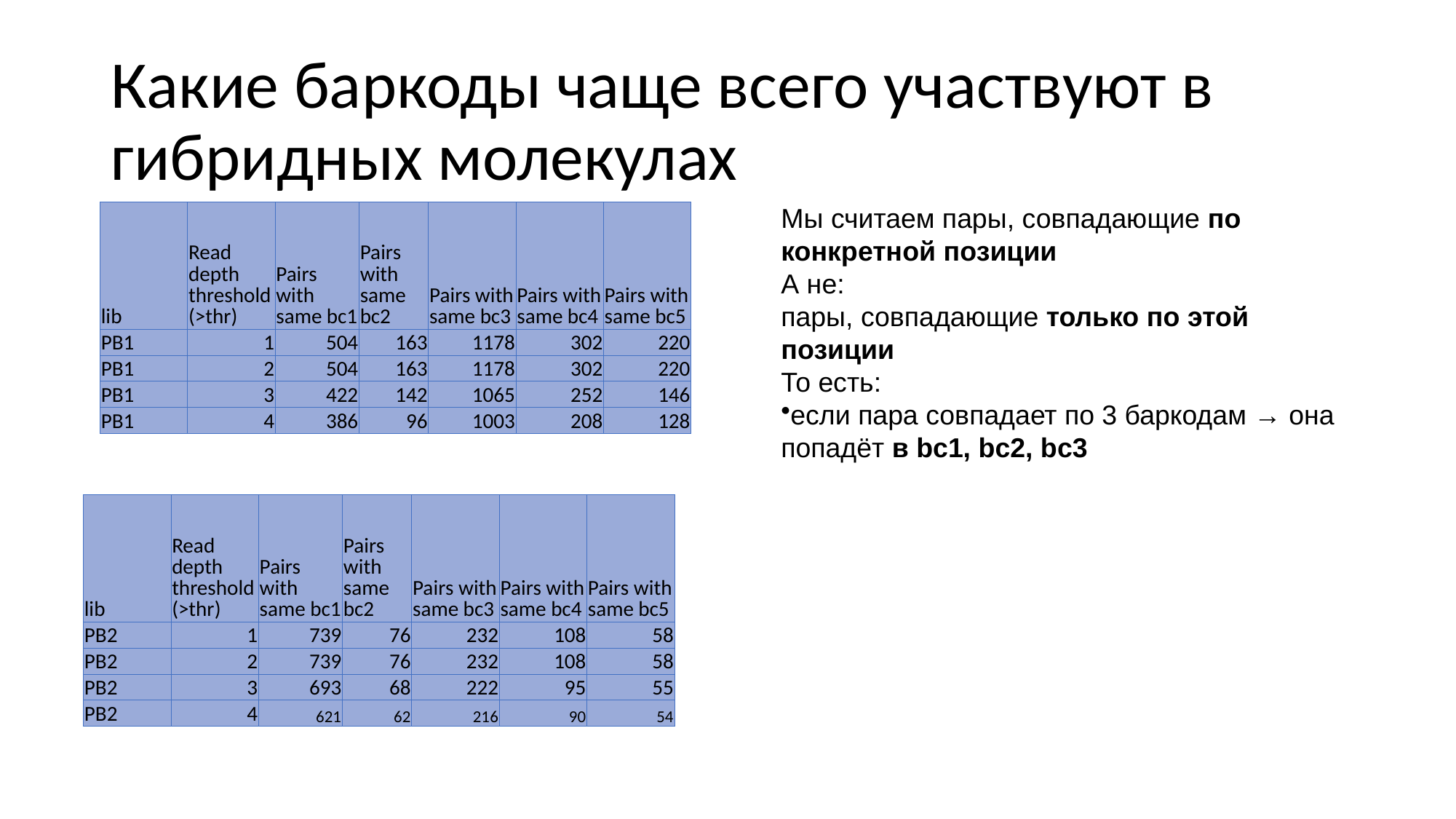

# Какие баркоды чаще всего участвуют в гибридных молекулах
Мы считаем пары, совпадающие по конкретной позиции
А не:
пары, совпадающие только по этой позиции
То есть:
если пара совпадает по 3 баркодам → она попадёт в bc1, bc2, bc3

| lib | Read depth threshold (>thr) | Pairs with same bc1 | Pairs with same bc2 | Pairs with same bc3 | Pairs with same bc4 | Pairs with same bc5 |
| --- | --- | --- | --- | --- | --- | --- |
| PB1 | 1 | 504 | 163 | 1178 | 302 | 220 |
| PB1 | 2 | 504 | 163 | 1178 | 302 | 220 |
| PB1 | 3 | 422 | 142 | 1065 | 252 | 146 |
| PB1 | 4 | 386 | 96 | 1003 | 208 | 128 |
| lib | Read depth threshold (>thr) | Pairs with same bc1 | Pairs with same bc2 | Pairs with same bc3 | Pairs with same bc4 | Pairs with same bc5 |
| --- | --- | --- | --- | --- | --- | --- |
| PB2 | 1 | 739 | 76 | 232 | 108 | 58 |
| PB2 | 2 | 739 | 76 | 232 | 108 | 58 |
| PB2 | 3 | 693 | 68 | 222 | 95 | 55 |
| PB2 | 4 | 621 | 62 | 216 | 90 | 54 |